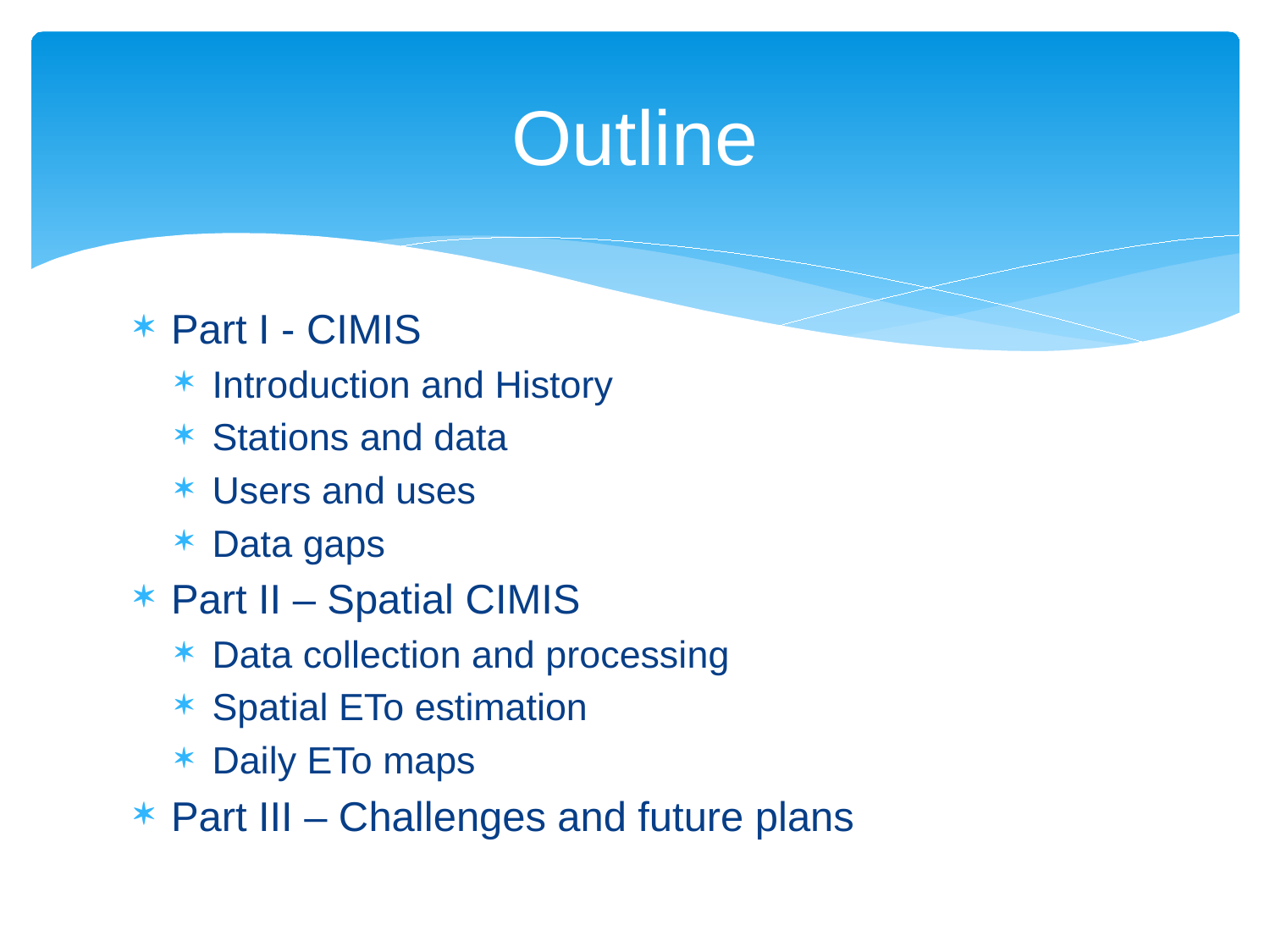

# Outline
Part I - CIMIS
Introduction and History
Stations and data
Users and uses
Data gaps
Part II – Spatial CIMIS
Data collection and processing
Spatial ETo estimation
Daily ETo maps
Part III – Challenges and future plans